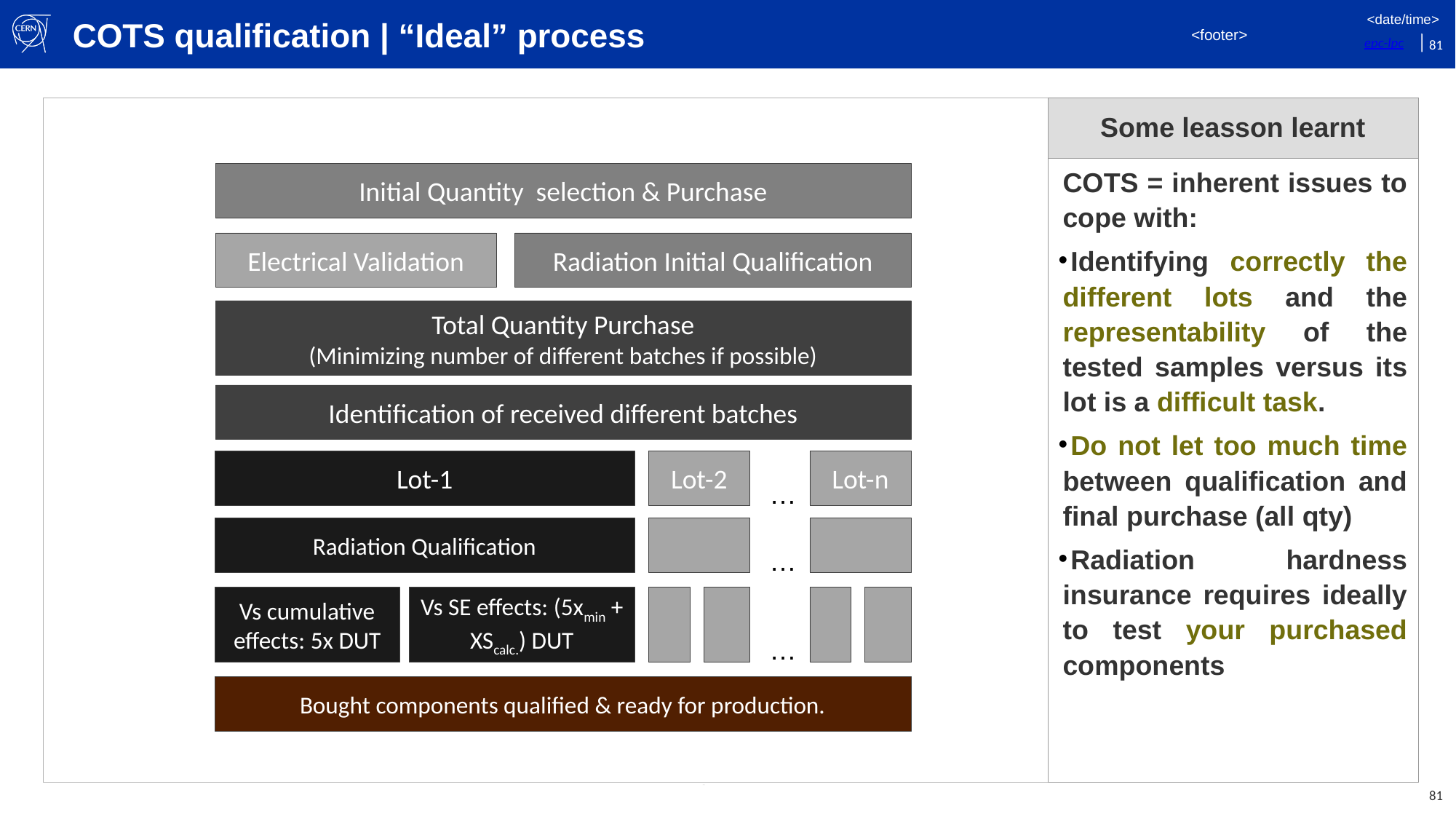

# COTS qualification | “Ideal” process
|  | Some leasson learnt |
| --- | --- |
|  | COTS = inherent issues to cope with: Identifying correctly the different lots and the representability of the tested samples versus its lot is a difficult task. Do not let too much time between qualification and final purchase (all qty) Radiation hardness insurance requires ideally to test your purchased components |
Initial Quantity  selection & Purchase
Electrical Validation
Radiation Initial Qualification
Total Quantity Purchase
(Minimizing number of different batches if possible)
Identification of received different batches
Lot-1
Lot-2
Lot-n
…
Radiation Qualification

…

Vs cumulative effects: 5x DUT
Vs SE effects: (5xmin + XScalc.) DUT
…
Bought components qualified & ready for production.